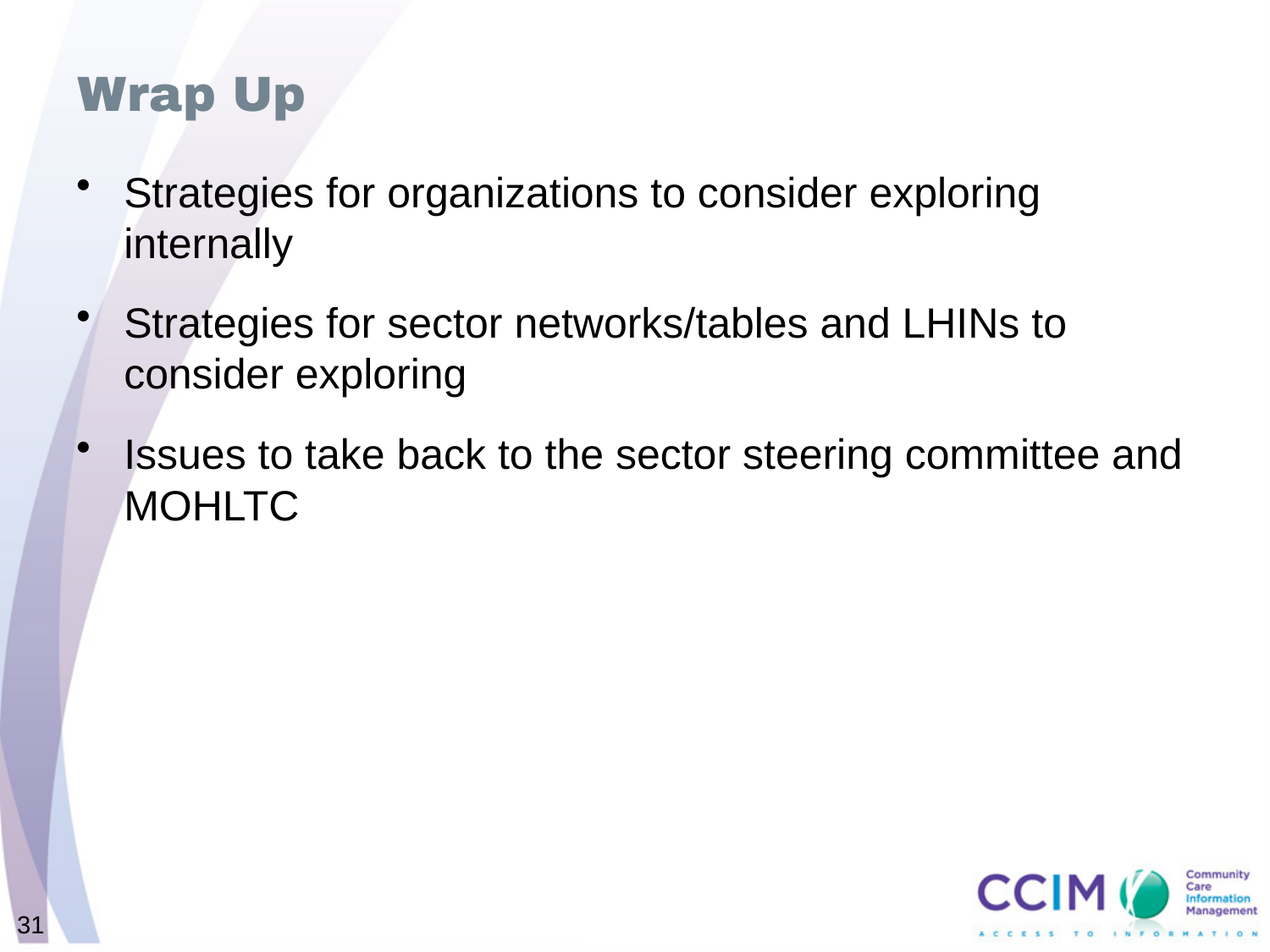

# Wrap Up
Strategies for organizations to consider exploring internally
Strategies for sector networks/tables and LHINs to consider exploring
Issues to take back to the sector steering committee and MOHLTC

31